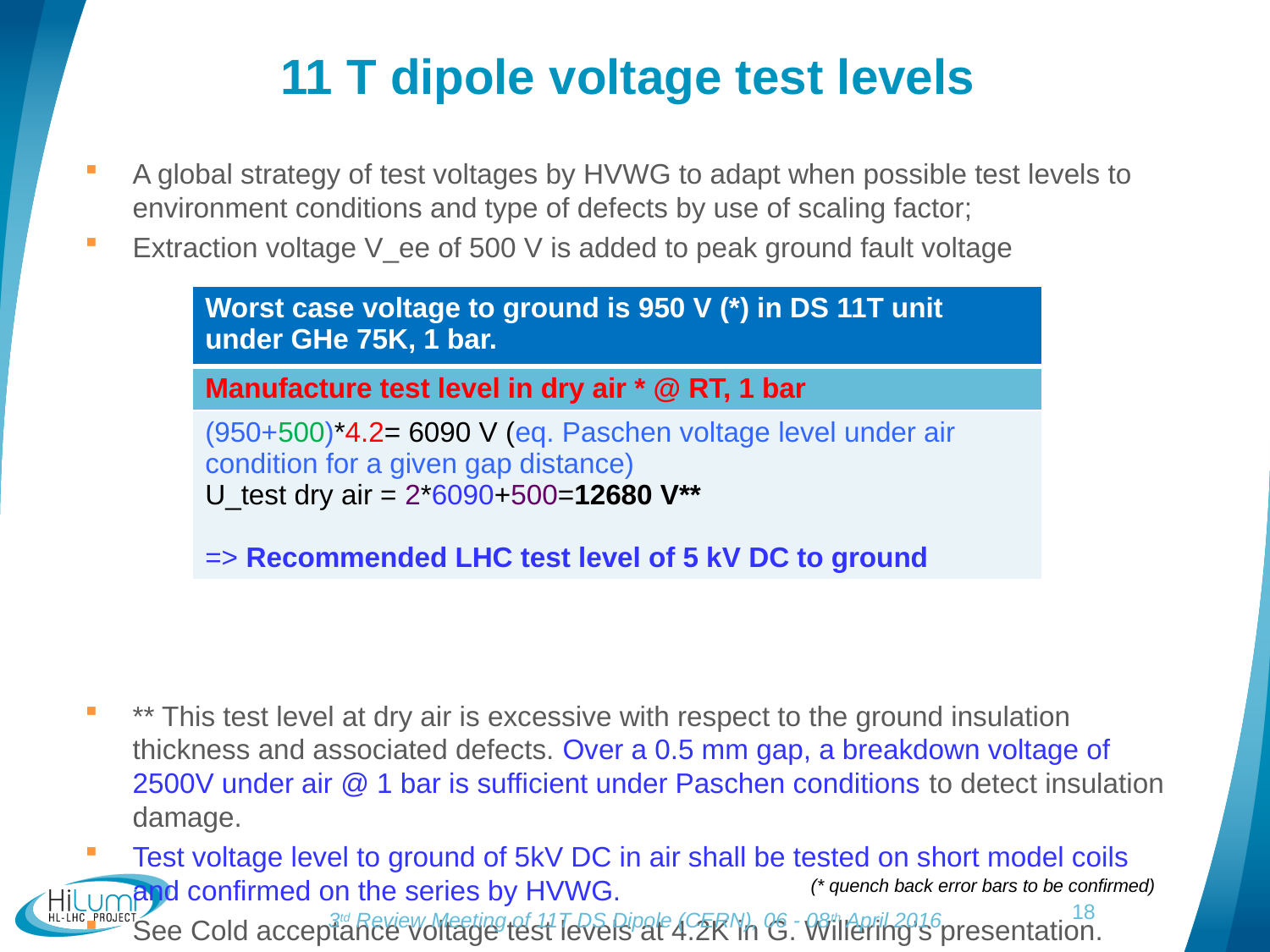

# 11 T dipole voltage test levels
A global strategy of test voltages by HVWG to adapt when possible test levels to environment conditions and type of defects by use of scaling factor;
Extraction voltage V_ee of 500 V is added to peak ground fault voltage

** This test level at dry air is excessive with respect to the ground insulation thickness and associated defects. Over a 0.5 mm gap, a breakdown voltage of 2500V under air @ 1 bar is sufficient under Paschen conditions to detect insulation damage.
Test voltage level to ground of 5kV DC in air shall be tested on short model coils and confirmed on the series by HVWG.
See Cold acceptance voltage test levels at 4.2K in G. Willering’s presentation.

| Worst case voltage to ground is 950 V (\*) in DS 11T unit under GHe 75K, 1 bar. |
| --- |
| Manufacture test level in dry air \* @ RT, 1 bar |
| (950+500)\*4.2= 6090 V (eq. Paschen voltage level under air condition for a given gap distance) U\_test dry air = 2\*6090+500=12680 V\*\* => Recommended LHC test level of 5 kV DC to ground |
(* quench back error bars to be confirmed)
18
3td Review Meeting of 11T DS Dipole (CERN), 06 - 08th April 2016